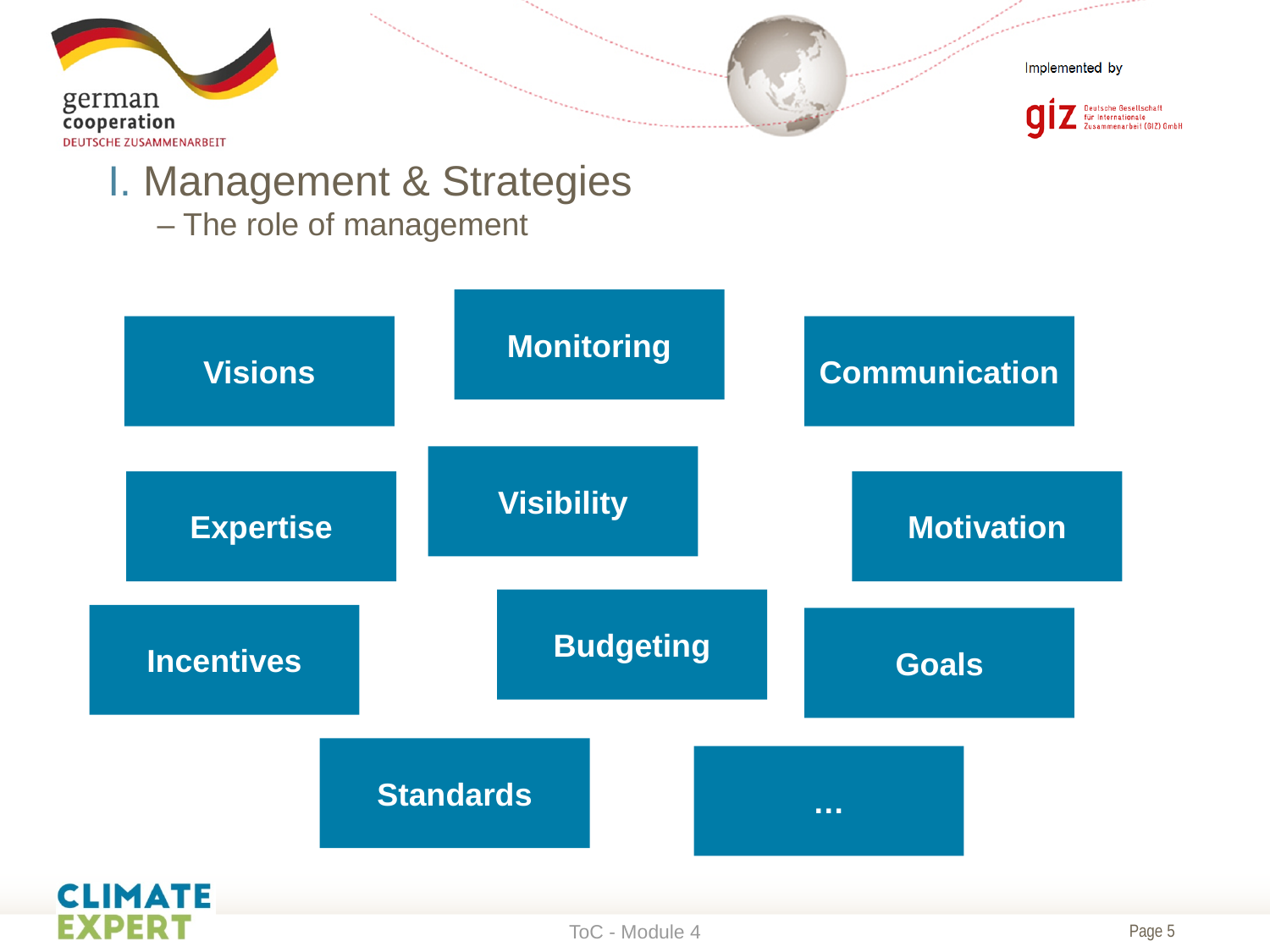

# I. Management & Strategies – The role of management
Monitoring
Visions
Communication
Visibility
Expertise
Motivation
Budgeting
Incentives
Goals
Standards
…
ToC - Module 4